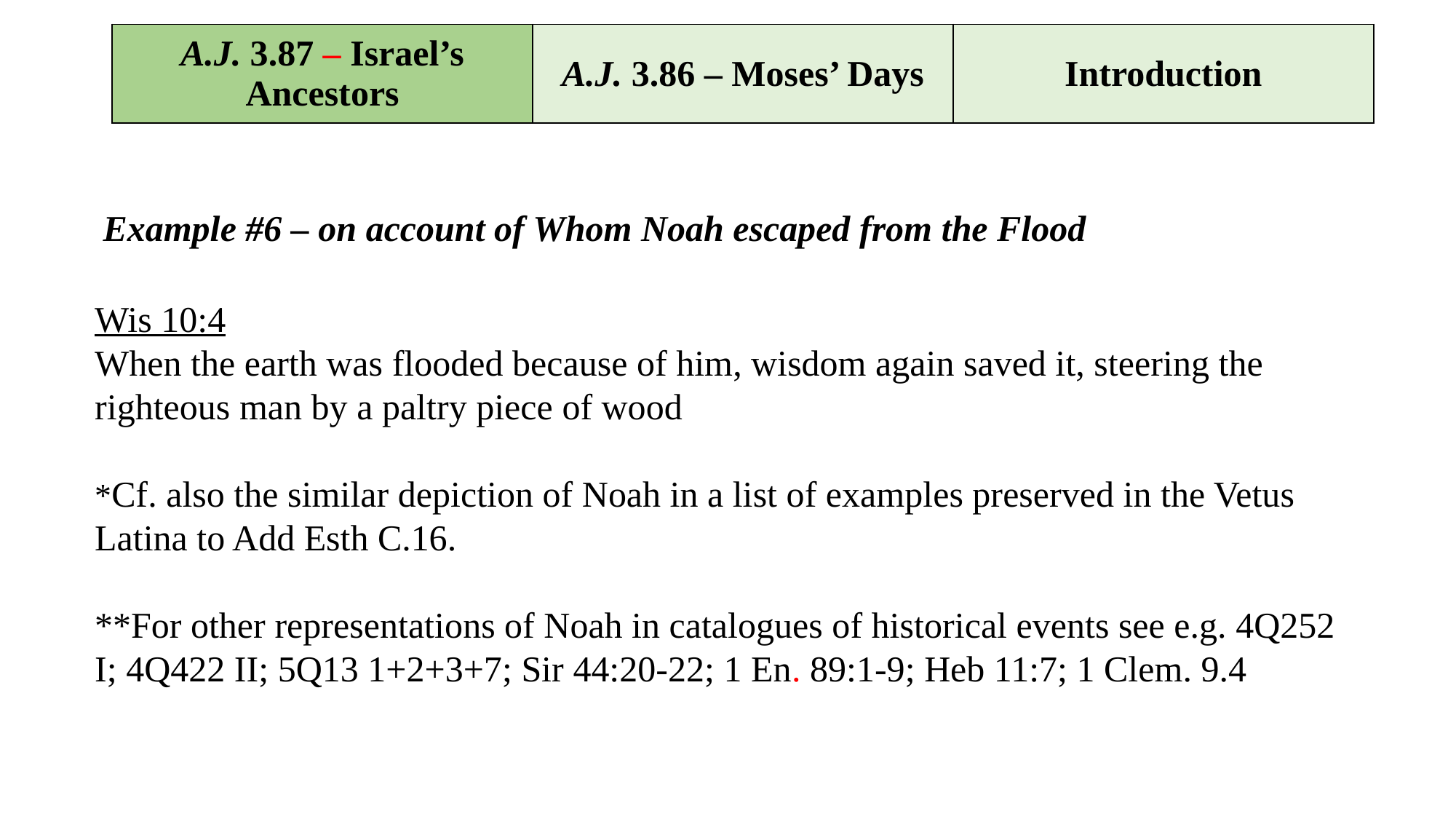

| A.J. 3.87 – Israel’s Ancestors | A.J. 3.86 – Moses’ Days | Introduction |
| --- | --- | --- |
#
Example #6 – on account of Whom Noah escaped from the Flood

Wis 10:4
When the earth was flooded because of him, wisdom again saved it, steering the righteous man by a paltry piece of wood

*Cf. also the similar depiction of Noah in a list of examples preserved in the Vetus Latina to Add Esth C.16.

**For other representations of Noah in catalogues of historical events see e.g. 4Q252 I; 4Q422 II; 5Q13 1+2+3+7; Sir 44:20-22; 1 En. 89:1-9; Heb 11:7; 1 Clem. 9.4